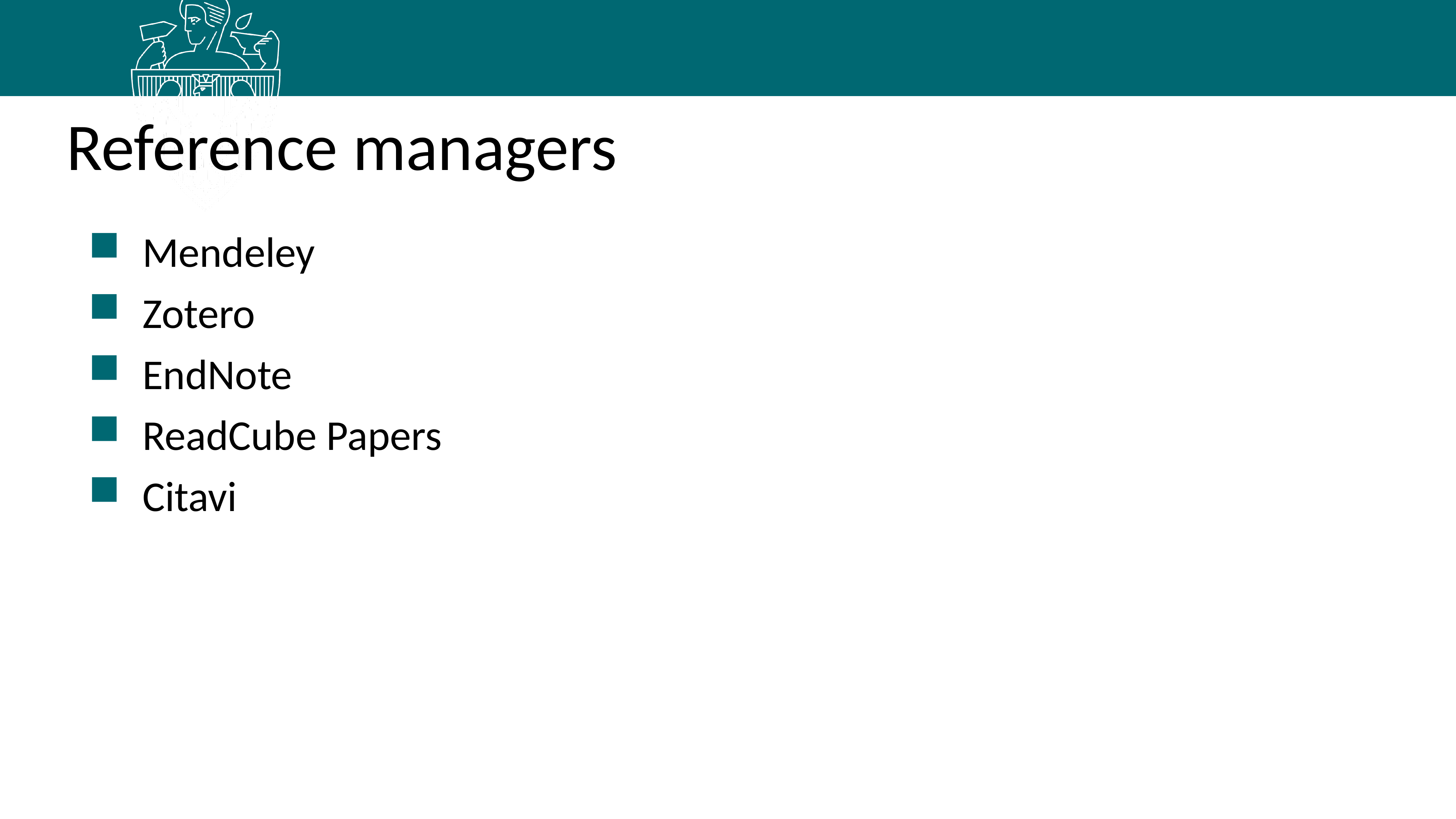

Reference managers
Mendeley
Zotero
EndNote
ReadCube Papers
Citavi